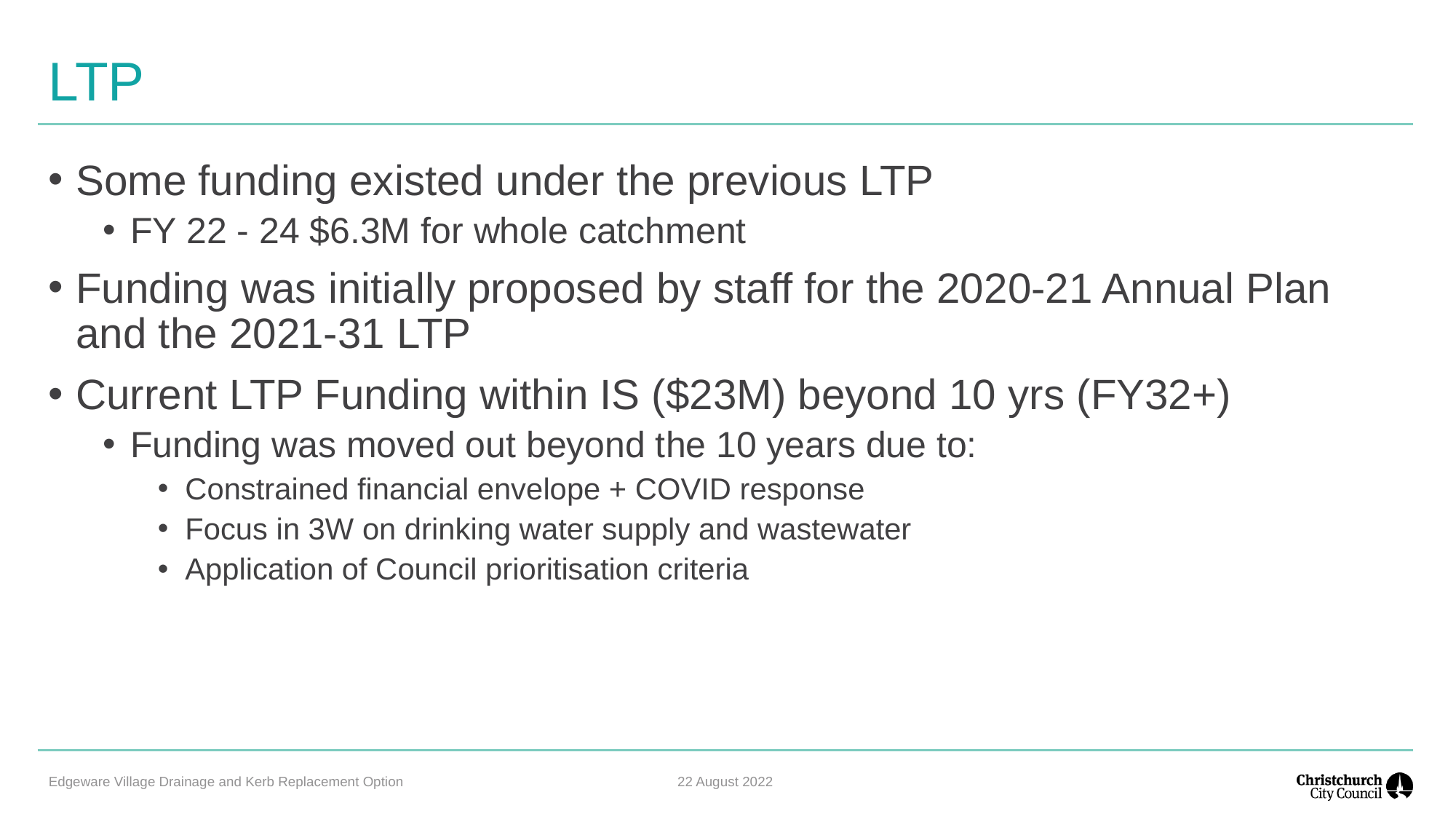

# LTP
Some funding existed under the previous LTP
FY 22 - 24 $6.3M for whole catchment
Funding was initially proposed by staff for the 2020-21 Annual Plan and the 2021-31 LTP
Current LTP Funding within IS ($23M) beyond 10 yrs (FY32+)
Funding was moved out beyond the 10 years due to:
Constrained financial envelope + COVID response
Focus in 3W on drinking water supply and wastewater
Application of Council prioritisation criteria

Edgeware Village Drainage and Kerb Replacement Option
22 August 2022